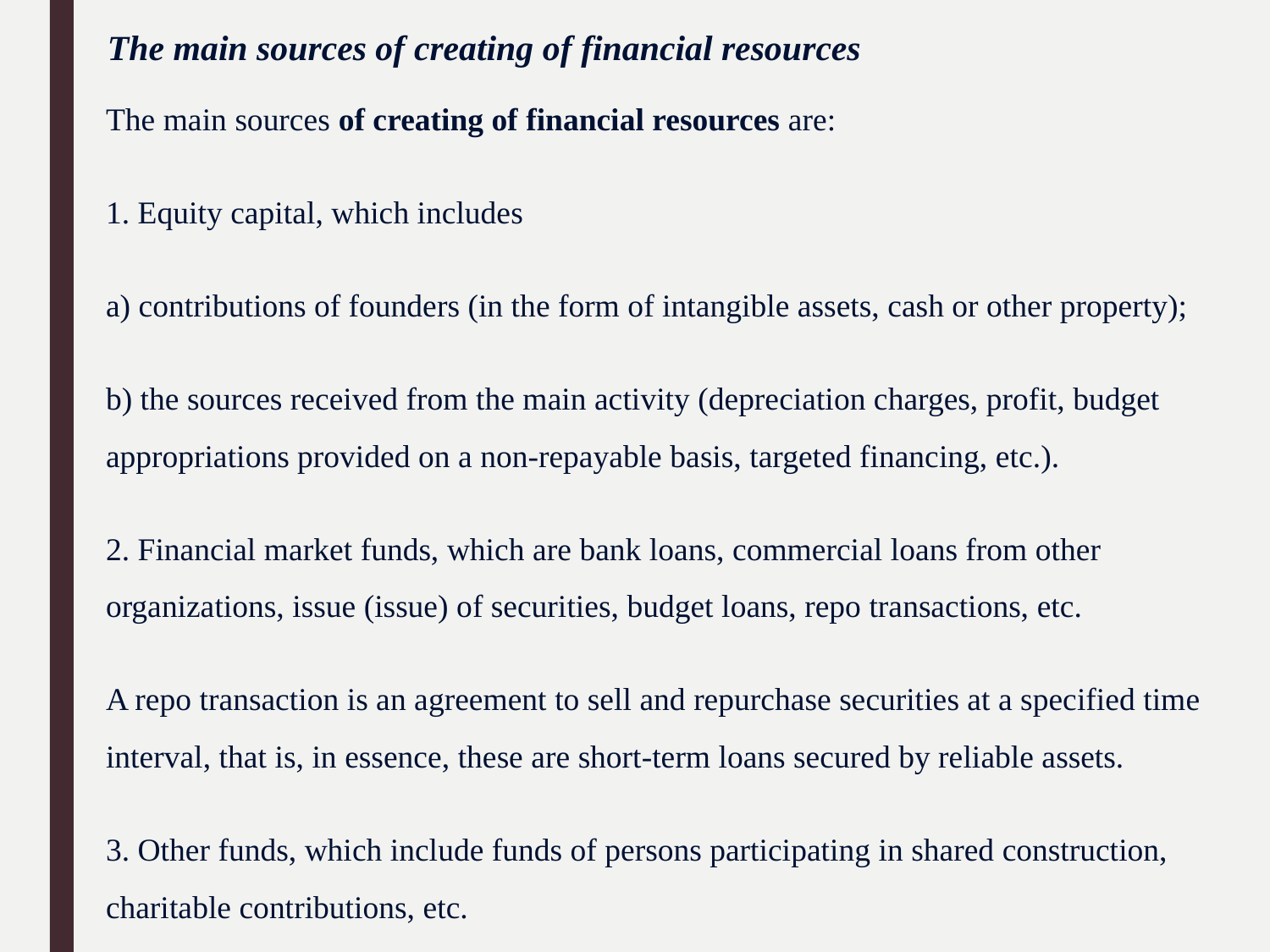

The main sources of creating of financial resources
The main sources of creating of financial resources are:
1. Equity capital, which includes
a) contributions of founders (in the form of intangible assets, cash or other property);
b) the sources received from the main activity (depreciation charges, profit, budget appropriations provided on a non-repayable basis, targeted financing, etc.).
2. Financial market funds, which are bank loans, commercial loans from other organizations, issue (issue) of securities, budget loans, repo transactions, etc.
A repo transaction is an agreement to sell and repurchase securities at a specified time interval, that is, in essence, these are short-term loans secured by reliable assets.
3. Other funds, which include funds of persons participating in shared construction, charitable contributions, etc.